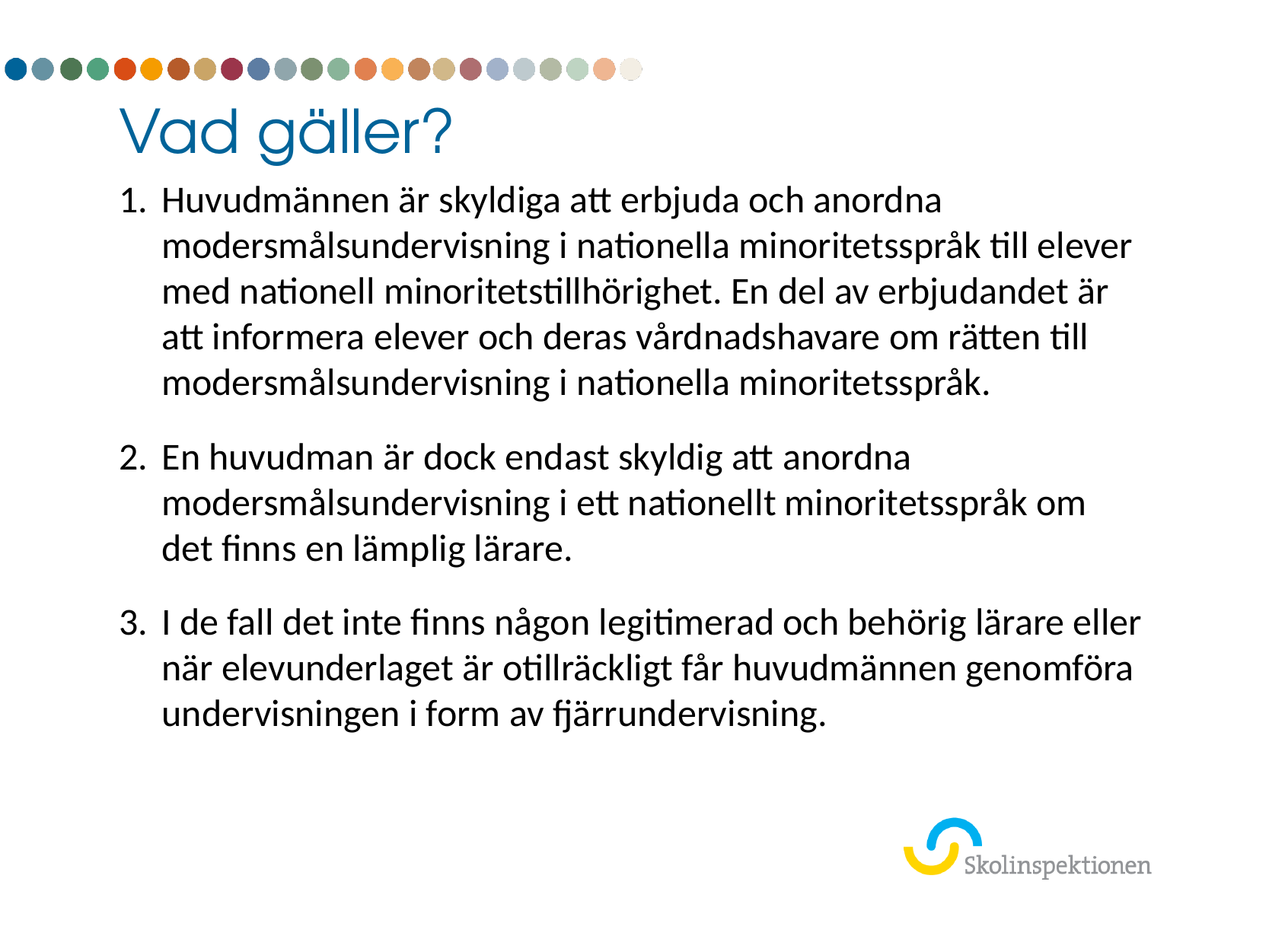

# Vad gäller?
Huvudmännen är skyldiga att erbjuda och anordna modersmålsundervisning i nationella minoritetsspråk till elever med nationell minoritetstillhörighet. En del av erbjudandet är att informera elever och deras vårdnadshavare om rätten till modersmålsundervisning i nationella minoritetsspråk.
En huvudman är dock endast skyldig att anordna modersmålsundervisning i ett nationellt minoritetsspråk om det finns en lämplig lärare.
I de fall det inte finns någon legitimerad och behörig lärare eller när elevunderlaget är otillräckligt får huvudmännen genomföra undervisningen i form av fjärrundervisning.